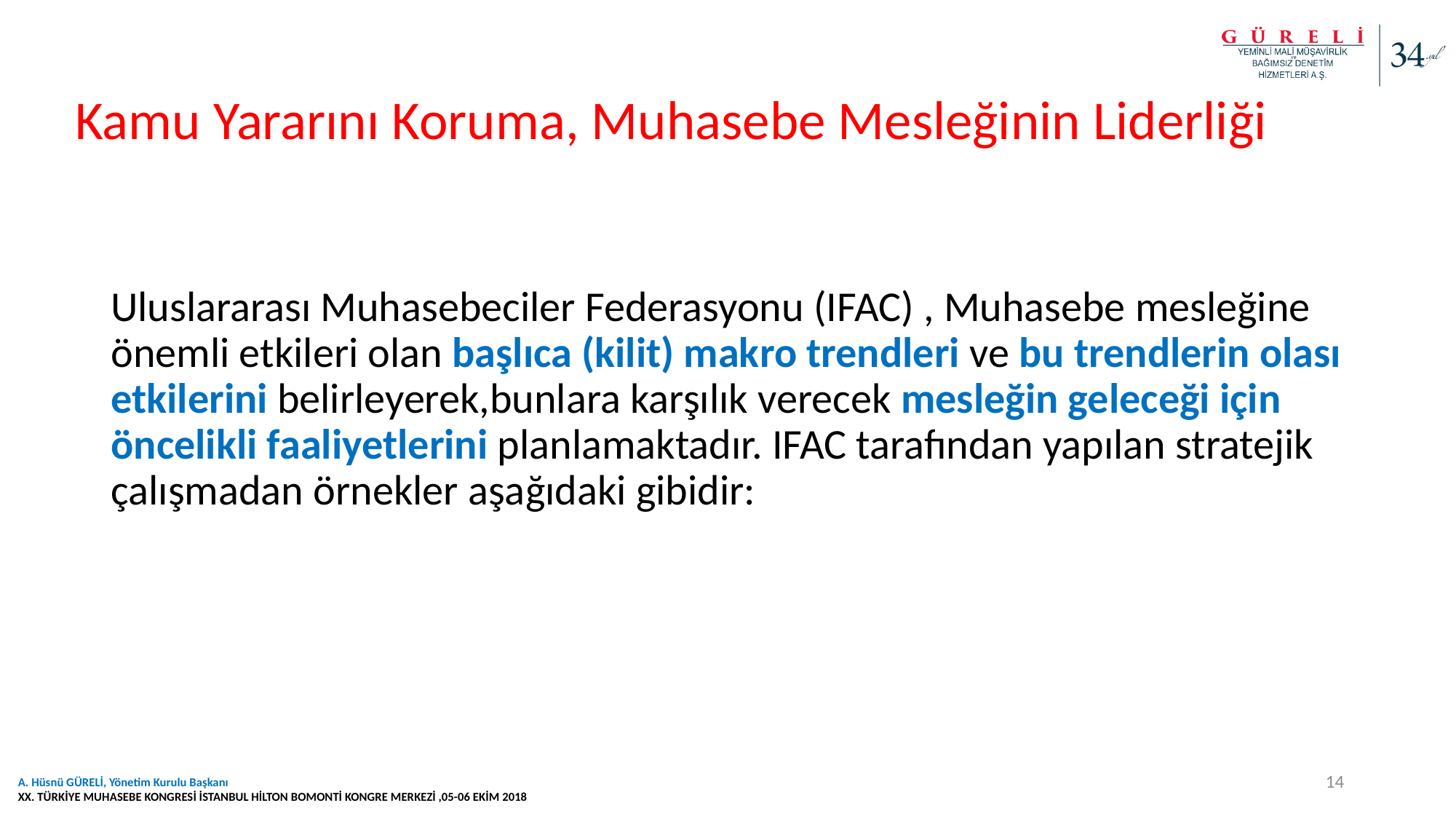

# Kamu Yararını Koruma, Muhasebe Mesleğinin Liderliği

Uluslararası Muhasebeciler Federasyonu (IFAC) , Muhasebe mesleğine önemli etkileri olan başlıca (kilit) makro trendleri ve bu trendlerin olası etkilerini belirleyerek,bunlara karşılık verecek mesleğin geleceği için öncelikli faaliyetlerini planlamaktadır. IFAC tarafından yapılan stratejik çalışmadan örnekler aşağıdaki gibidir:

14